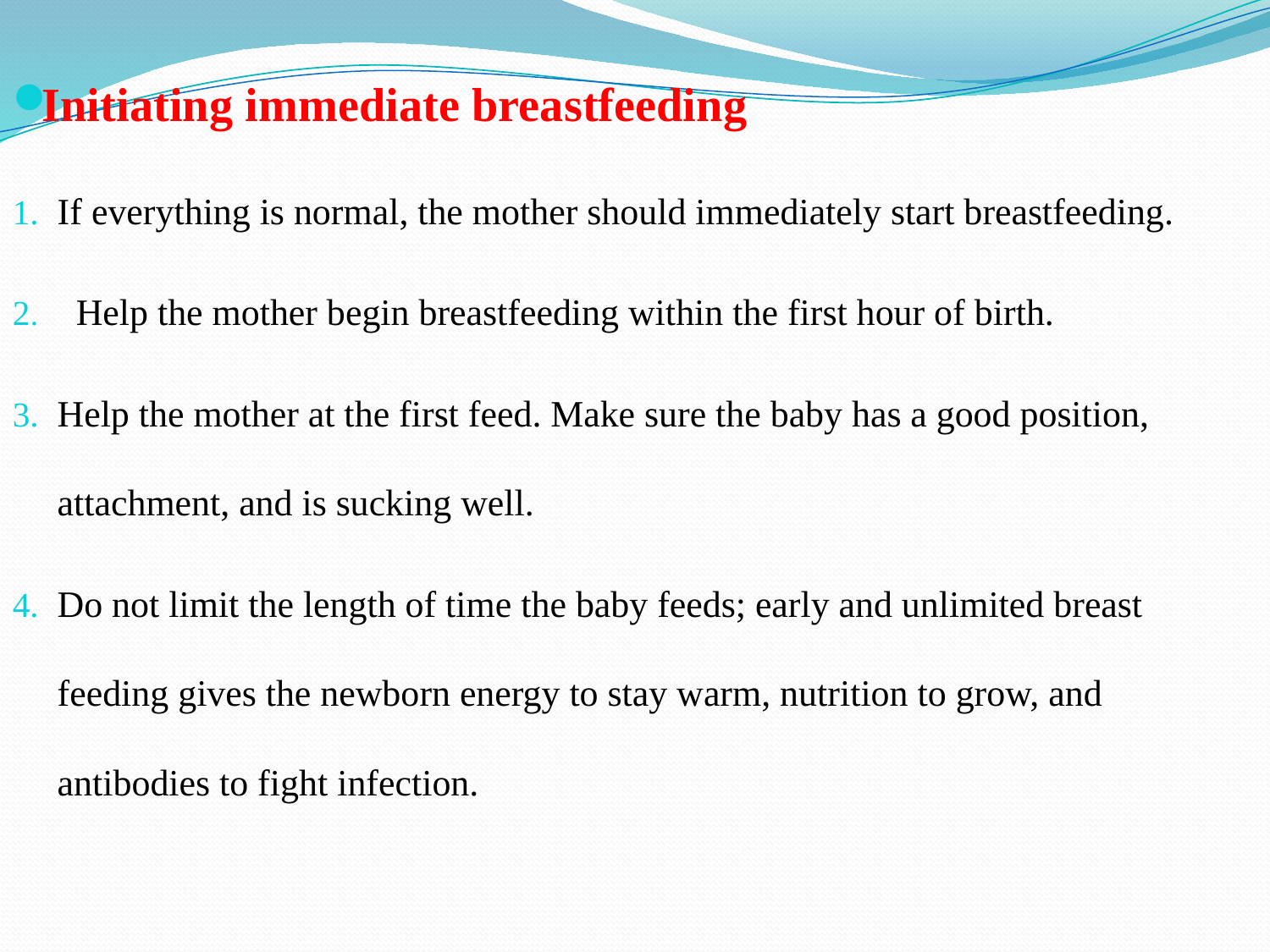

Initiating immediate breastfeeding
If everything is normal, the mother should immediately start breastfeeding.
 Help the mother begin breastfeeding within the first hour of birth.
Help the mother at the first feed. Make sure the baby has a good position, attachment, and is sucking well.
Do not limit the length of time the baby feeds; early and unlimited breast feeding gives the newborn energy to stay warm, nutrition to grow, and antibodies to fight infection.